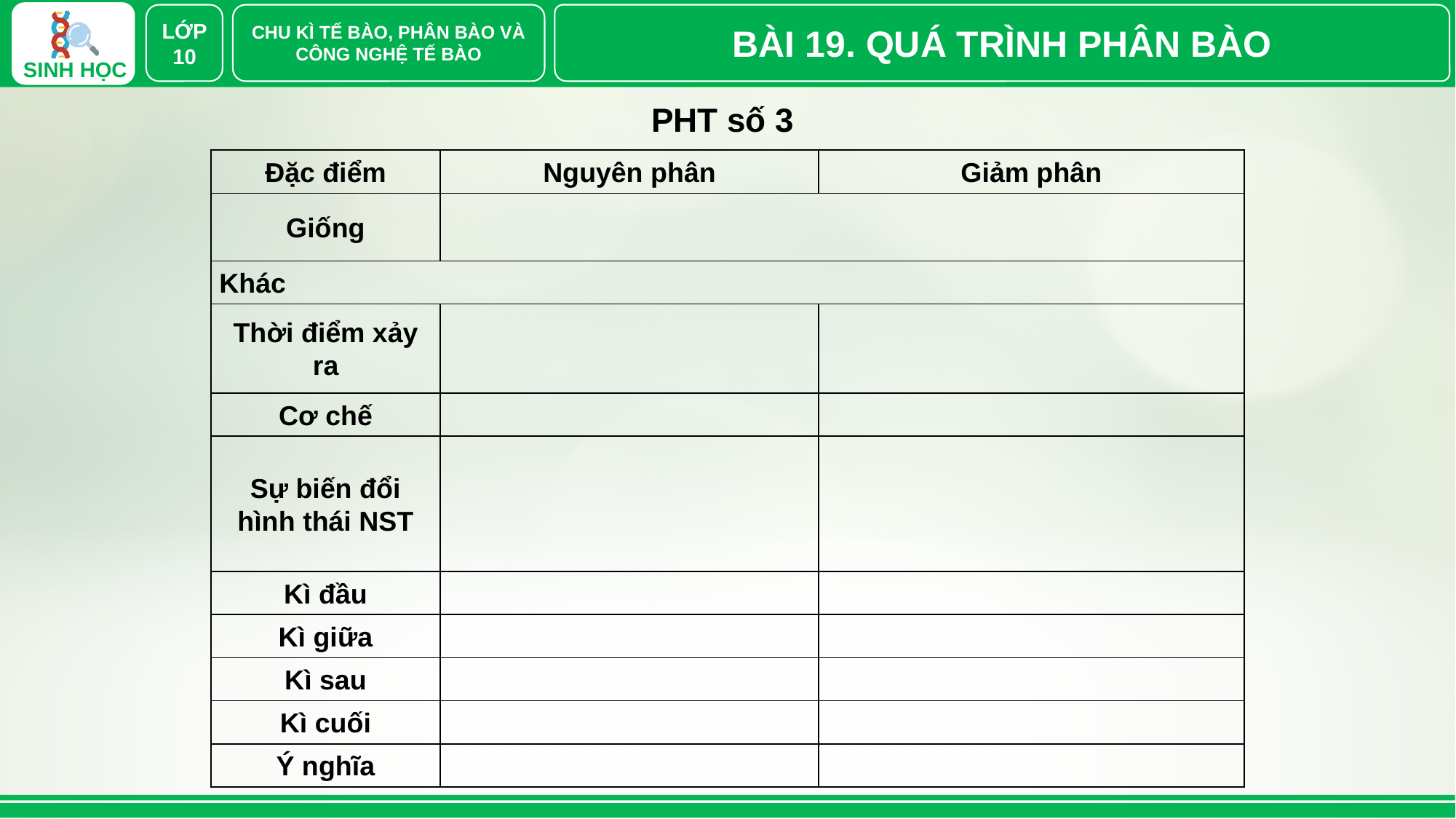

LỚP 10
CHU KÌ TẾ BÀO, PHÂN BÀO VÀ CÔNG NGHỆ TẾ BÀO
BÀI 19. QUÁ TRÌNH PHÂN BÀO
PHT số 3
| Đặc điểm | Nguyên phân | Giảm phân |
| --- | --- | --- |
| Giống |  |  |
| Khác |  |  |
| Thời điểm xảy ra |  |  |
| Cơ chế |  |  |
| Sự biến đổi hình thái NST |  |  |
| Kì đầu |  |  |
| Kì giữa |  |  |
| Kì sau |  |  |
| Kì cuối |  |  |
| Ý nghĩa |  |  |